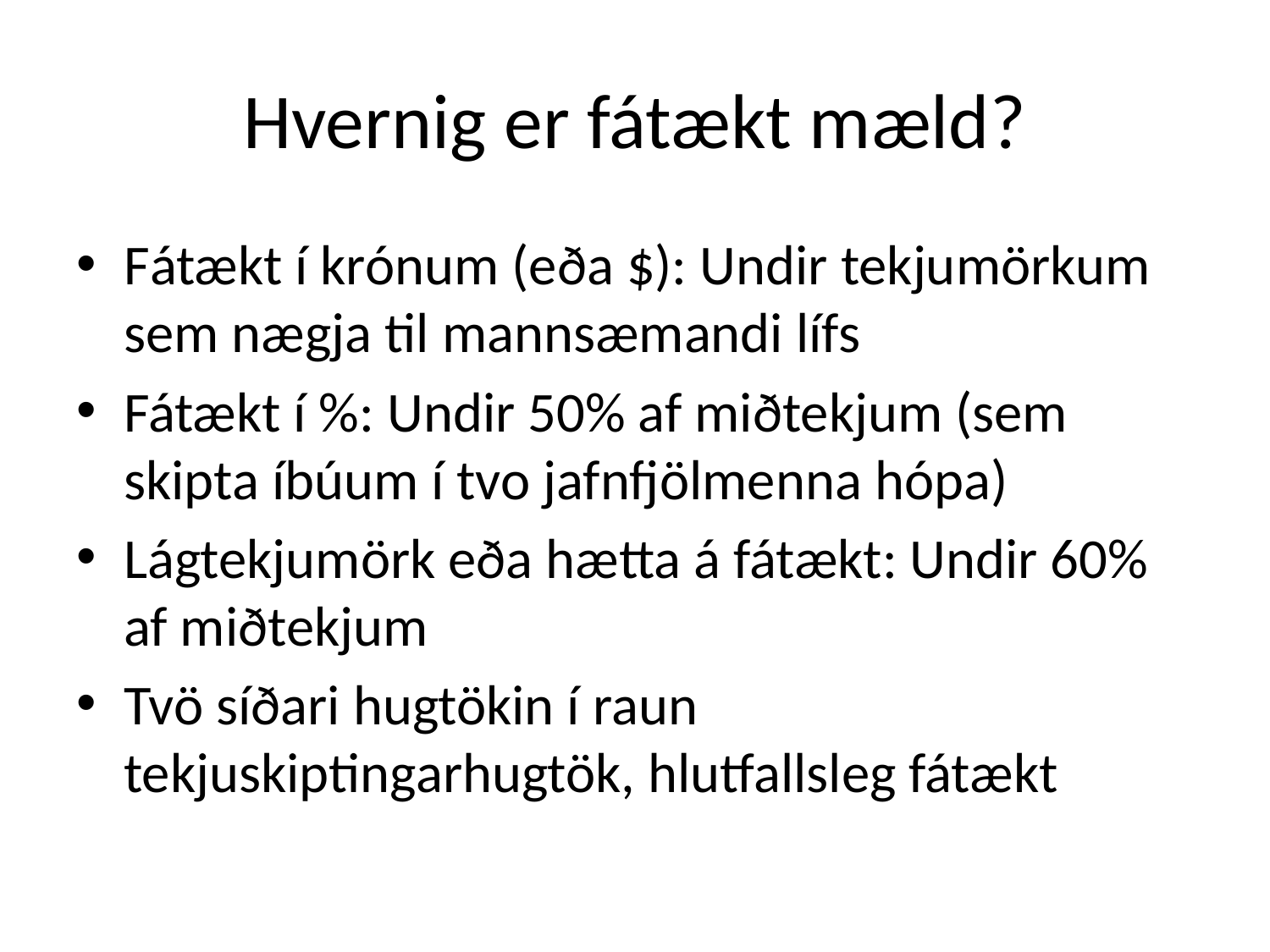

# Hvernig er fátækt mæld?
Fátækt í krónum (eða $): Undir tekjumörkum sem nægja til mannsæmandi lífs
Fátækt í %: Undir 50% af miðtekjum (sem skipta íbúum í tvo jafnfjölmenna hópa)
Lágtekjumörk eða hætta á fátækt: Undir 60% af miðtekjum
Tvö síðari hugtökin í raun tekjuskiptingarhugtök, hlutfallsleg fátækt